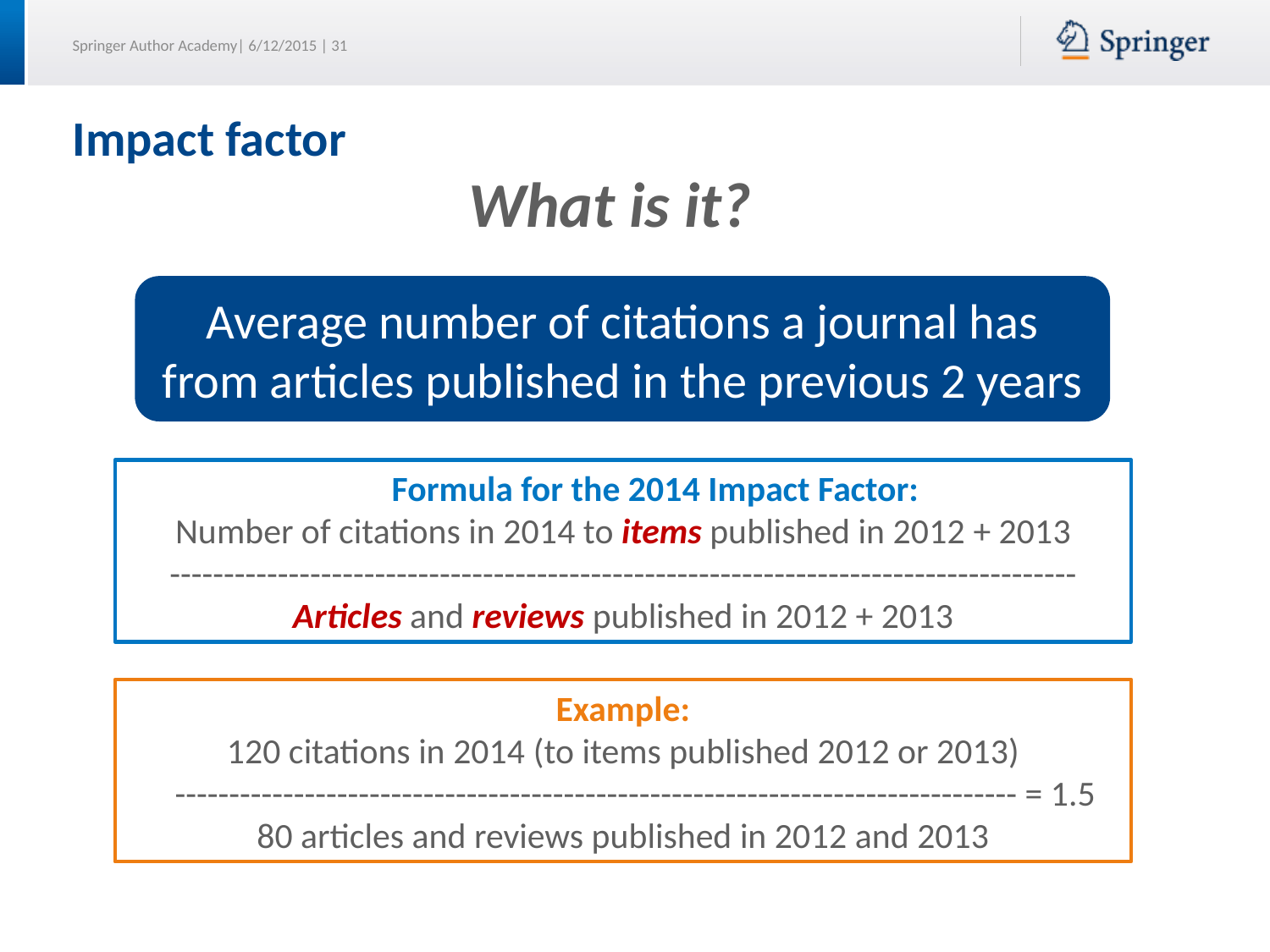

# Impact factor
What is it?
Average number of citations a journal has from articles published in the previous 2 years
        Formula for the 2014 Impact Factor:
Number of citations in 2014 to items published in 2012 + 2013
------------------------------------------------------------------------------------
Articles and reviews published in 2012 + 2013
Example:
120 citations in 2014 (to items published 2012 or 2013)
   ------------------------------------------------------------------------------ = 1.5
80 articles and reviews published in 2012 and 2013